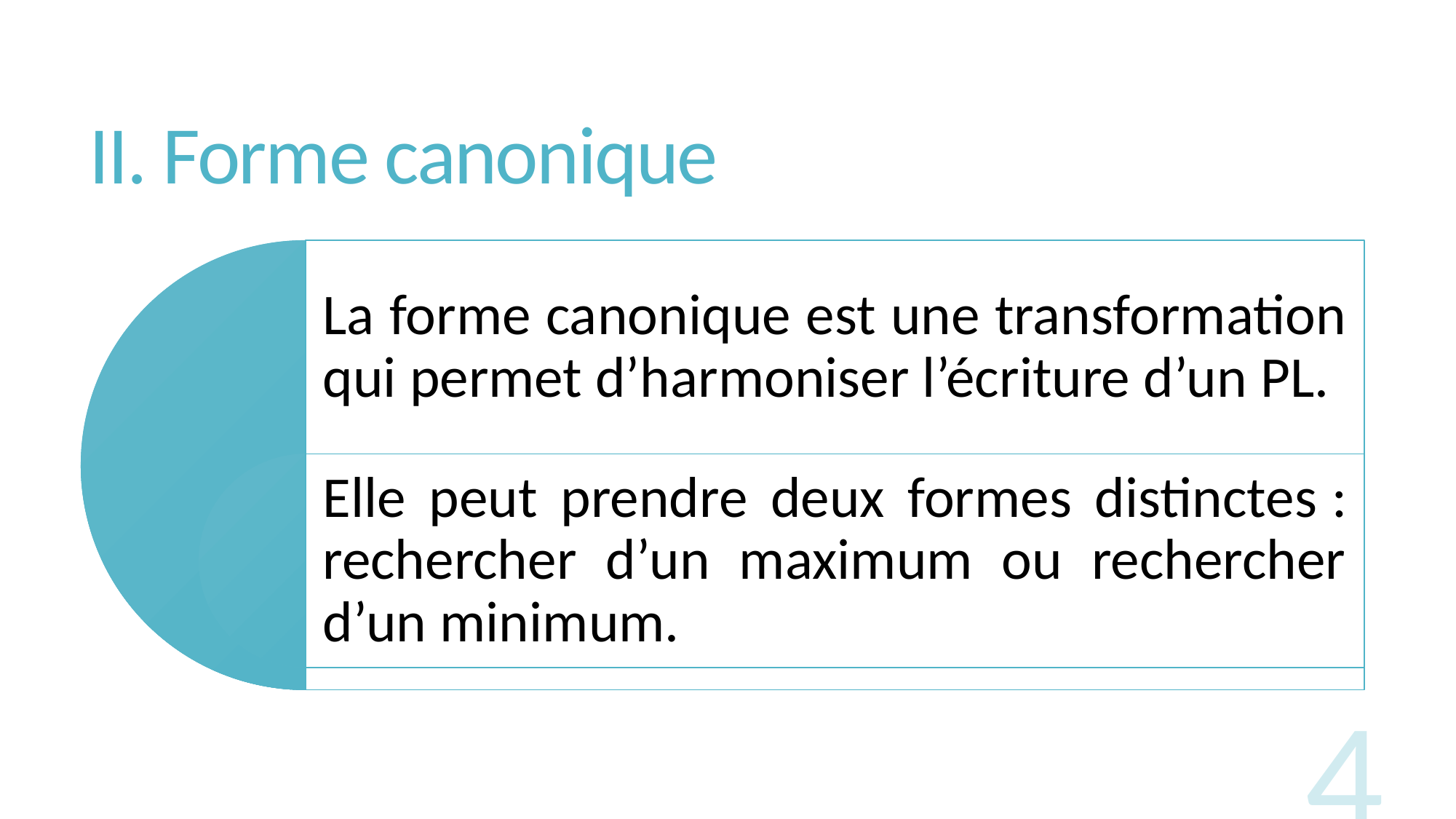

# II. Forme canonique
La forme canonique est une transformation qui permet d’harmoniser l’écriture d’un PL.
Elle peut prendre deux formes distinctes : rechercher d’un maximum ou rechercher d’un minimum.
4